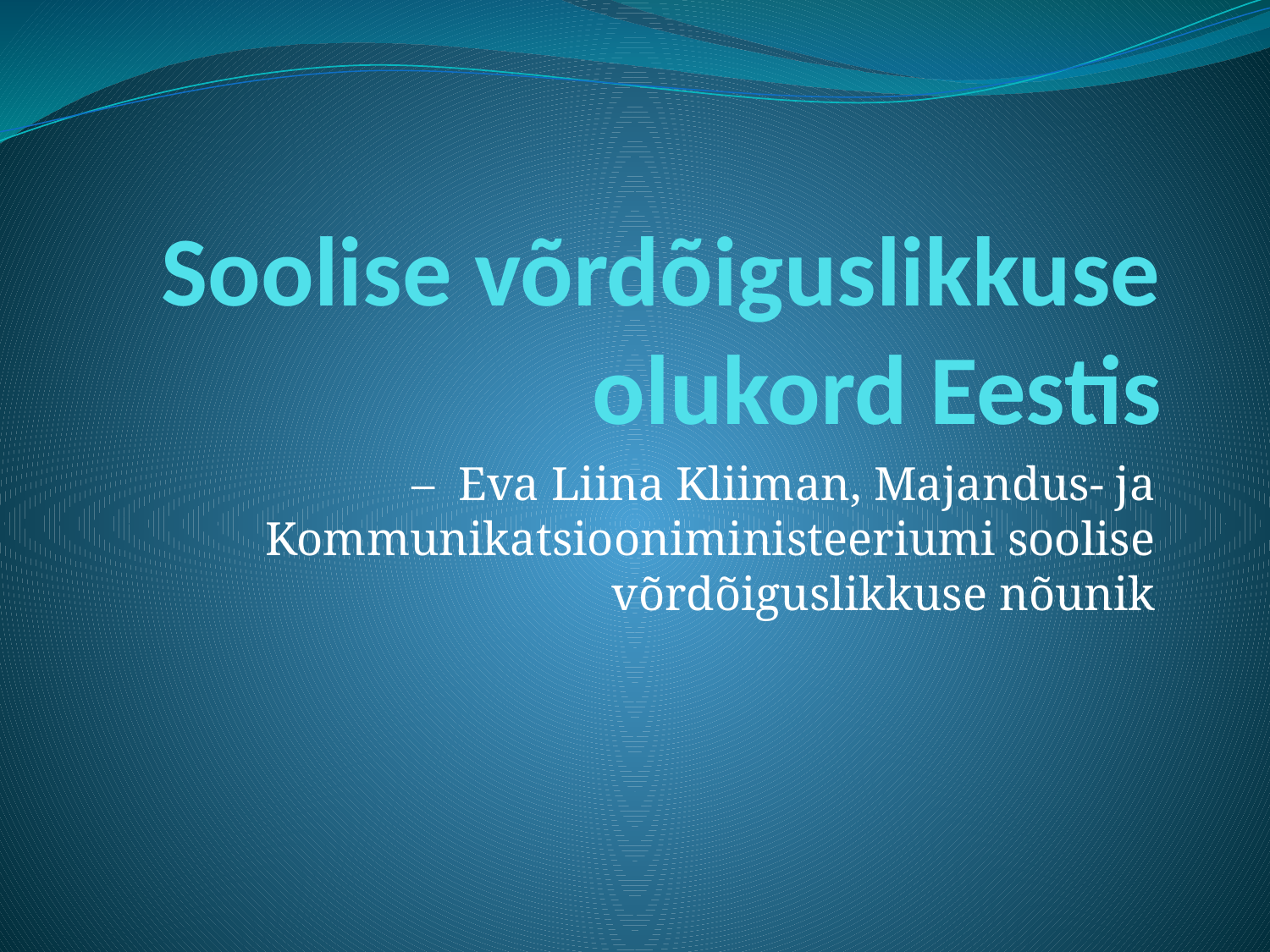

# Soolise võrdõiguslikkuse olukord Eestis
 –  Eva Liina Kliiman, Majandus- ja Kommunikatsiooniministeeriumi soolise võrdõiguslikkuse nõunik